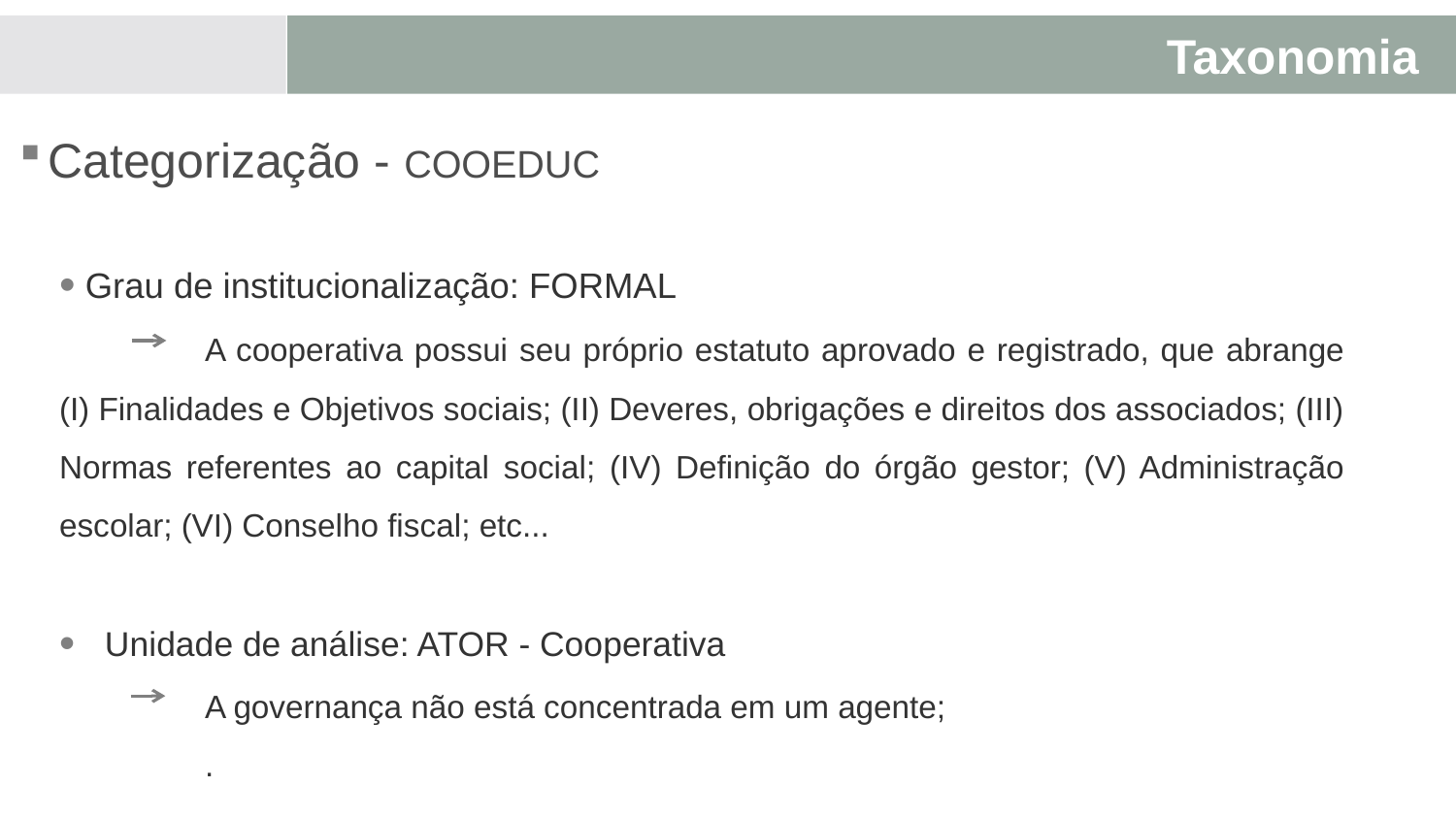

Taxonomia
Categorização - COOEDUC
Grau de institucionalização: FORMAL
	A cooperativa possui seu próprio estatuto aprovado e registrado, que abrange (I) Finalidades e Objetivos sociais; (II) Deveres, obrigações e direitos dos associados; (III) Normas referentes ao capital social; (IV) Definição do órgão gestor; (V) Administração escolar; (VI) Conselho fiscal; etc...

Unidade de análise: ATOR - Cooperativa
	A governança não está concentrada em um agente;
	.